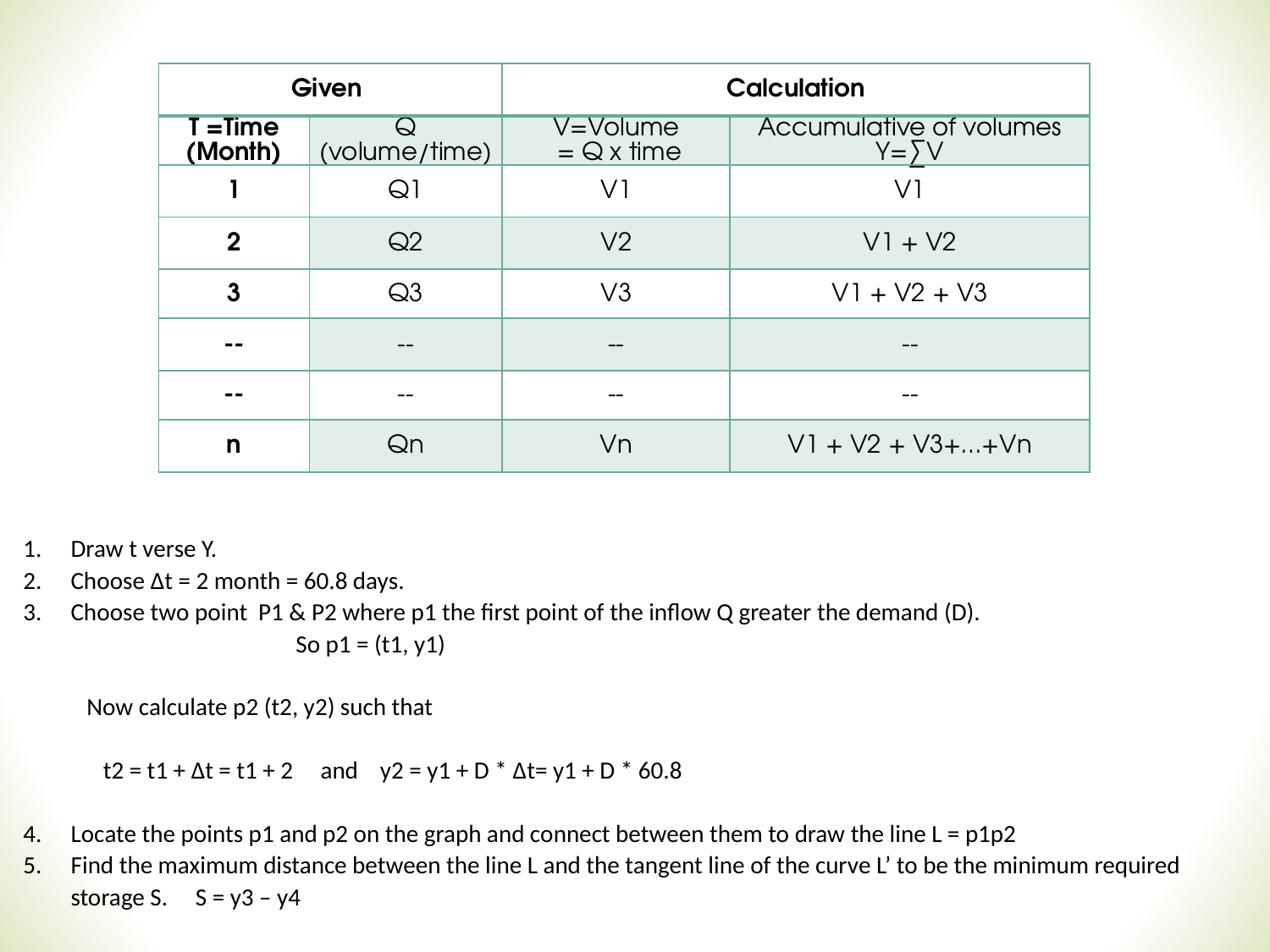

| Given |  | Calculation |  |
| --- | --- | --- | --- |
| T =Time (Month) | Q (volume/time) | V=Volume = Q x time | Accumulative of volumes Y=∑V |
| 1 | Q1 | V1 | V1 |
| 2 | Q2 | V2 | V1 + V2 |
| 3 | Q3 | V3 | V1 + V2 + V3 |
| -- | -- | -- | -- |
| -- | -- | -- | -- |
| n | Qn | Vn | V1 + V2 + V3+…+Vn |
Draw t verse Y.
Choose ∆t = 2 month = 60.8 days.
Choose two point  P1 & P2 where p1 the first point of the inflow Q greater the demand (D).
                                      So p1 = (t1, y1)

Now calculate p2 (t2, y2) such that

   t2 = t1 + ∆t = t1 + 2     and    y2 = y1 + D * ∆t= y1 + D * 60.8

Locate the points p1 and p2 on the graph and connect between them to draw the line L = p1p2
Find the maximum distance between the line L and the tangent line of the curve L’ to be the minimum required storage S.     S = y3 – y4